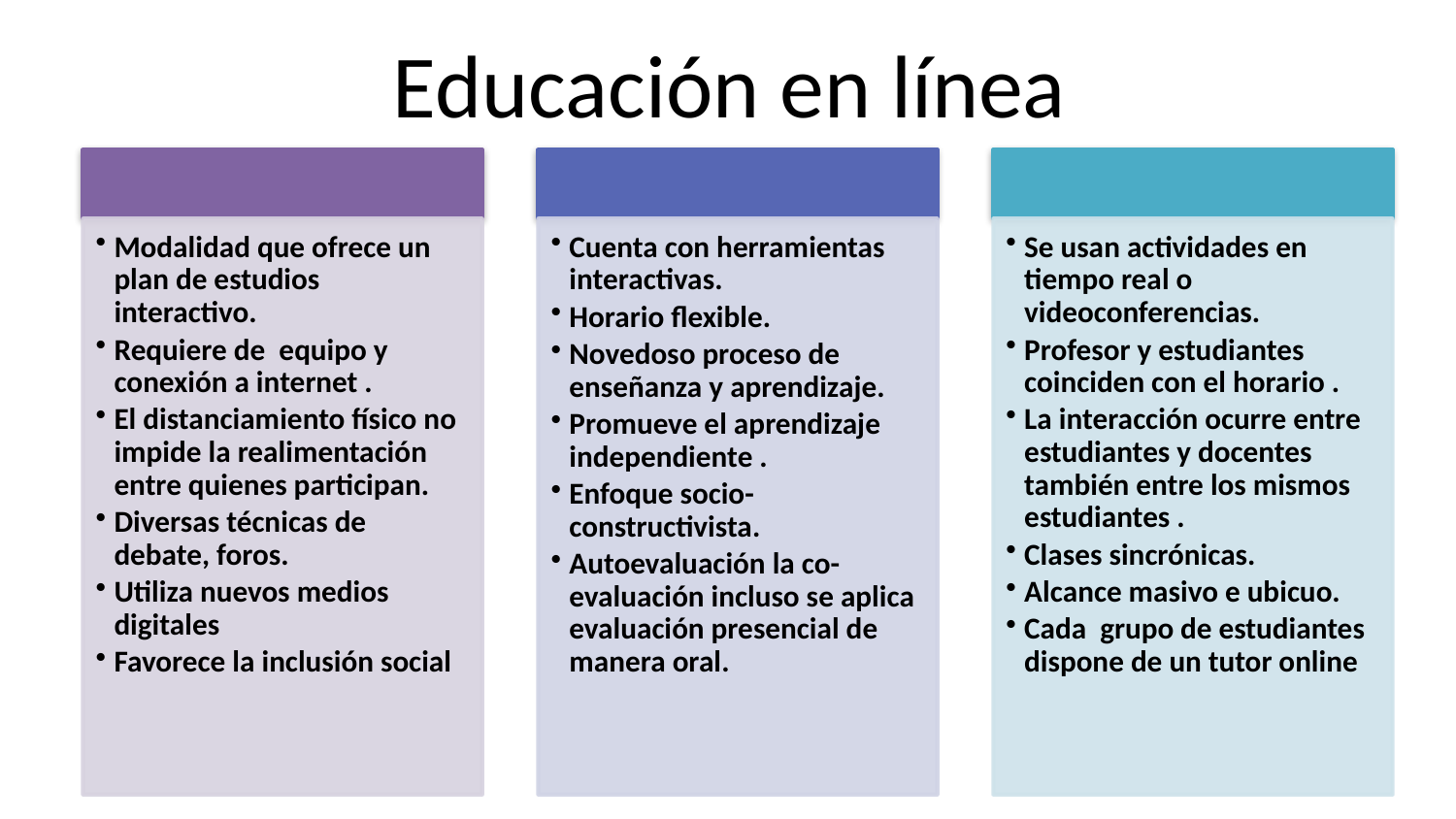

# Educación en línea

Modalidad que ofrece un plan de estudios interactivo.
Requiere de  equipo y conexión a internet .
El distanciamiento físico no impide la realimentación entre quienes participan.
Diversas técnicas de debate, foros.
Utiliza nuevos medios digitales
Favorece la inclusión social

Cuenta con herramientas interactivas.
Horario flexible.
Novedoso proceso de enseñanza y aprendizaje.
Promueve el aprendizaje independiente .
Enfoque socio-constructivista.
Autoevaluación la co-evaluación incluso se aplica evaluación presencial de manera oral.

Se usan actividades en tiempo real o videoconferencias.
Profesor y estudiantes coinciden con el horario .
La interacción ocurre entre estudiantes y docentes también entre los mismos estudiantes .
Clases sincrónicas.
Alcance masivo e ubicuo.
Cada  grupo de estudiantes dispone de un tutor online